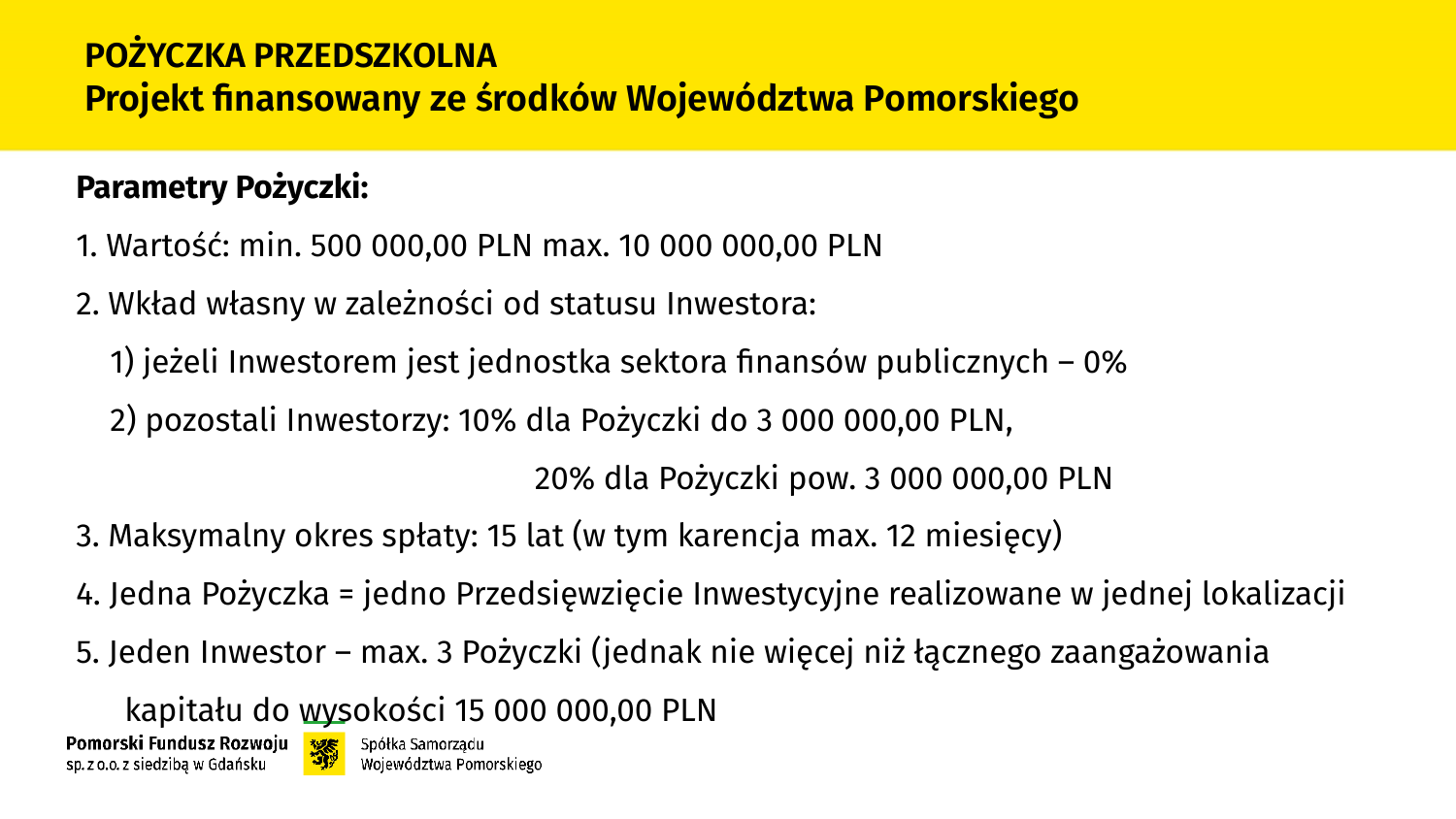

# POŻYCZKA PRZEDSZKOLNA Projekt finansowany ze środków Województwa Pomorskiego
Parametry Pożyczki:
1. Wartość: min. 500 000,00 PLN max. 10 000 000,00 PLN
2. Wkład własny w zależności od statusu Inwestora:
    1) jeżeli Inwestorem jest jednostka sektora finansów publicznych – 0%
    2) pozostali Inwestorzy: 10% dla Pożyczki do 3 000 000,00 PLN,
			              20% dla Pożyczki pow. 3 000 000,00 PLN
3. Maksymalny okres spłaty: 15 lat (w tym karencja max. 12 miesięcy)
4. Jedna Pożyczka = jedno Przedsięwzięcie Inwestycyjne realizowane w jednej lokalizacji
5. Jeden Inwestor – max. 3 Pożyczki (jednak nie więcej niż łącznego zaangażowania kapitału do wysokości 15 000 000,00 PLN